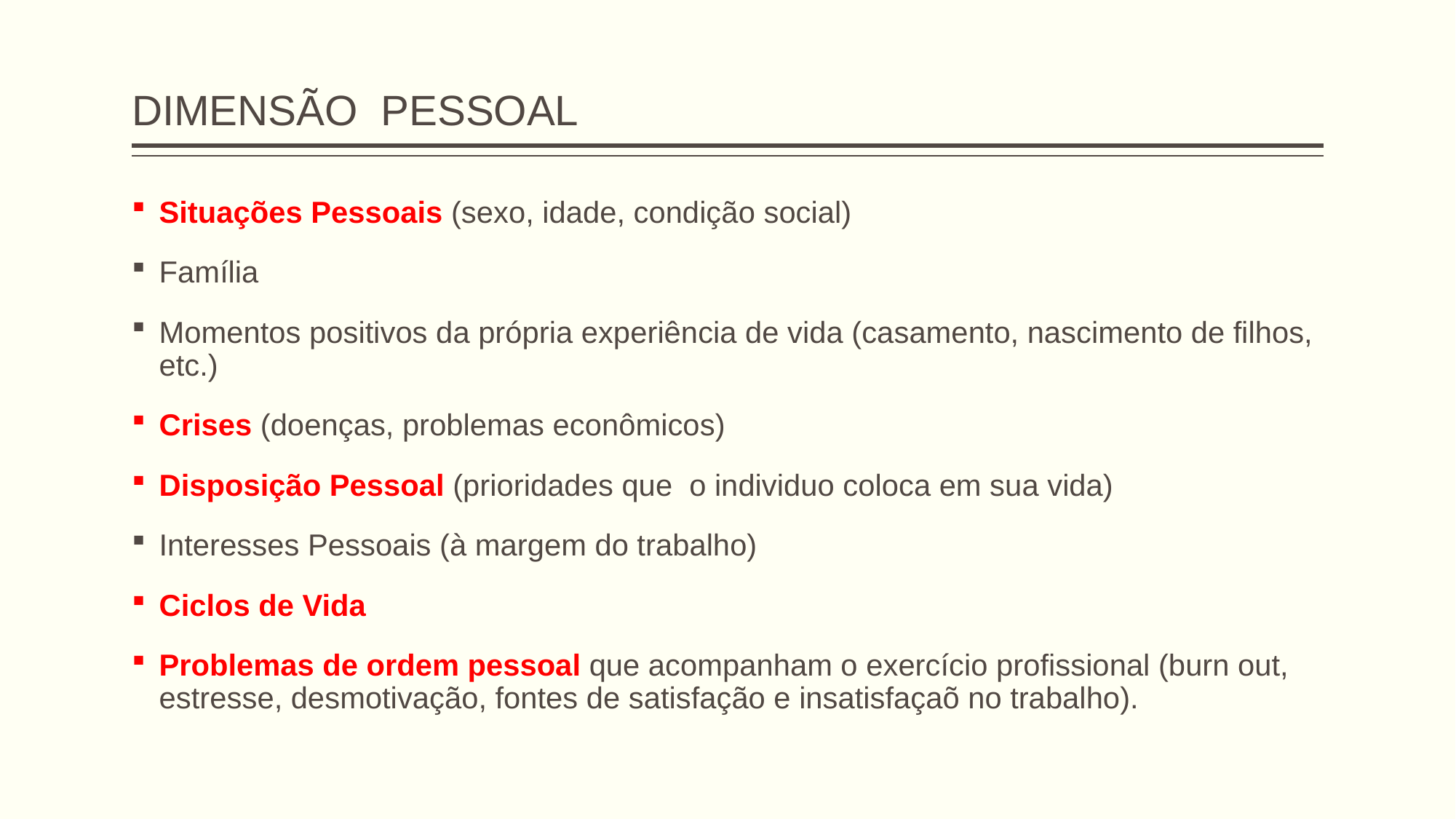

# DIMENSÃO  PESSOAL
Situações Pessoais (sexo, idade, condição social)
Família
Momentos positivos da própria experiência de vida (casamento, nascimento de filhos, etc.)
Crises (doenças, problemas econômicos)
Disposição Pessoal (prioridades que  o individuo coloca em sua vida)
Interesses Pessoais (à margem do trabalho)
Ciclos de Vida
Problemas de ordem pessoal que acompanham o exercício profissional (burn out, estresse, desmotivação, fontes de satisfação e insatisfaçaõ no trabalho).